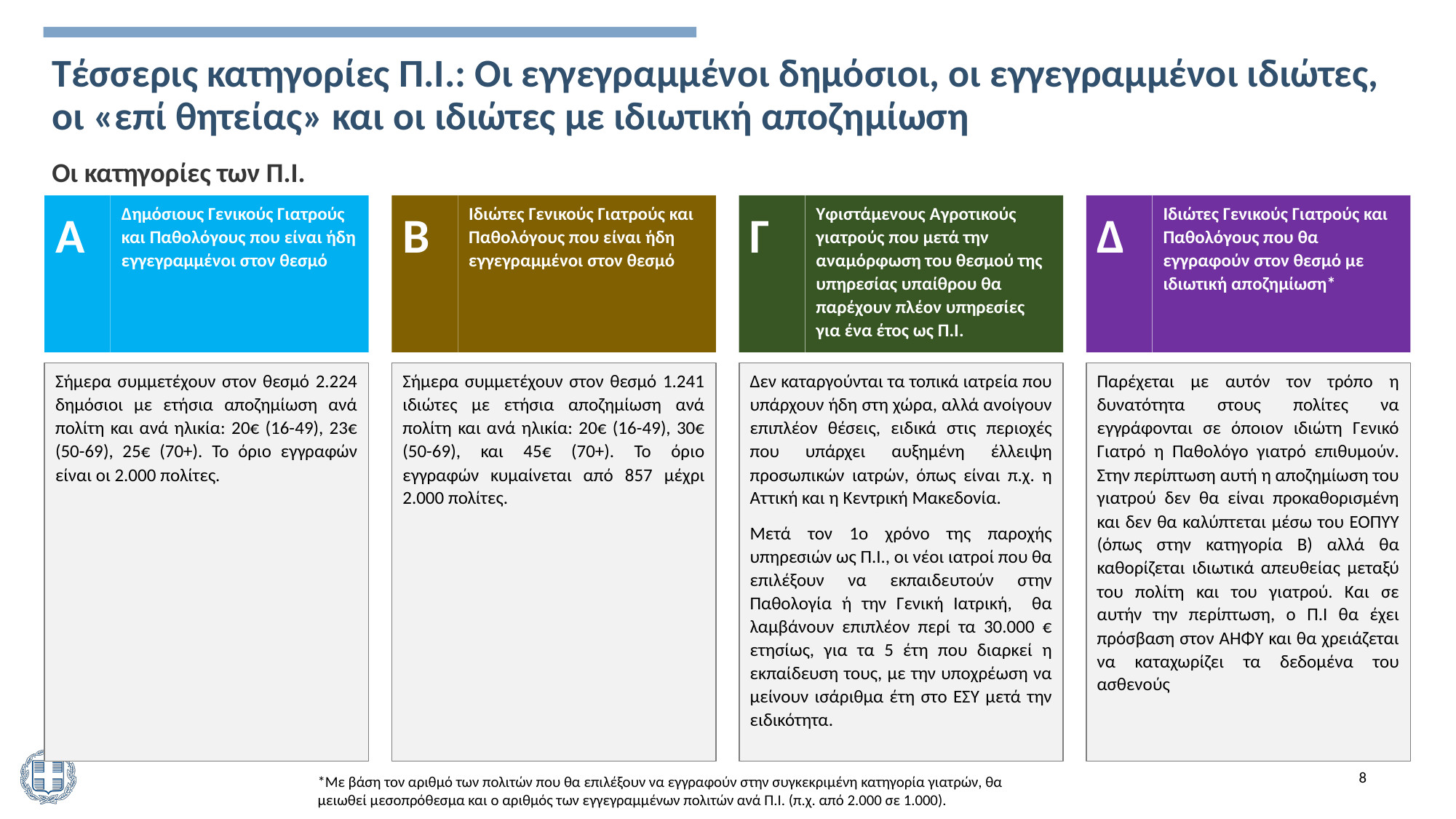

Τέσσερις κατηγορίες Π.Ι.: Οι εγγεγραμμένοι δημόσιοι, οι εγγεγραμμένοι ιδιώτες, οι «επί θητείας» και οι ιδιώτες με ιδιωτική αποζημίωση
Οι κατηγορίες των Π.Ι.
Α
Δημόσιους Γενικούς Γιατρούς και Παθολόγους που είναι ήδη εγγεγραμμένοι στον θεσμό
Β
Ιδιώτες Γενικούς Γιατρούς και Παθολόγους που είναι ήδη εγγεγραμμένοι στον θεσμό
Γ
Υφιστάμενους Αγροτικούς γιατρούς που μετά την αναμόρφωση του θεσμού της υπηρεσίας υπαίθρου θα παρέχουν πλέον υπηρεσίες για ένα έτος ως Π.Ι.
Δ
Ιδιώτες Γενικούς Γιατρούς και Παθολόγους που θα εγγραφούν στον θεσμό με ιδιωτική αποζημίωση*
Σήμερα συμμετέχουν στον θεσμό 2.224 δημόσιοι με ετήσια αποζημίωση ανά πολίτη και ανά ηλικία: 20€ (16-49), 23€ (50-69), 25€ (70+). Το όριο εγγραφών είναι οι 2.000 πολίτες.
Σήμερα συμμετέχουν στον θεσμό 1.241 ιδιώτες με ετήσια αποζημίωση ανά πολίτη και ανά ηλικία: 20€ (16-49), 30€ (50-69), και 45€ (70+). Το όριο εγγραφών κυμαίνεται από 857 μέχρι 2.000 πολίτες.
Δεν καταργούνται τα τοπικά ιατρεία που υπάρχουν ήδη στη χώρα, αλλά ανοίγουν επιπλέον θέσεις, ειδικά στις περιοχές που υπάρχει αυξημένη έλλειψη προσωπικών ιατρών, όπως είναι π.χ. η Αττική και η Κεντρική Μακεδονία.
Μετά τον 1ο χρόνο της παροχής υπηρεσιών ως Π.Ι., οι νέοι ιατροί που θα επιλέξουν να εκπαιδευτούν στην Παθολογία ή την Γενική Ιατρική,  θα λαμβάνουν επιπλέον περί τα 30.000 € ετησίως, για τα 5 έτη που διαρκεί η εκπαίδευση τους, με την υποχρέωση να μείνουν ισάριθμα έτη στο ΕΣΥ μετά την ειδικότητα.
Παρέχεται με αυτόν τον τρόπο η δυνατότητα στους πολίτες να εγγράφονται σε όποιον ιδιώτη Γενικό Γιατρό η Παθολόγο γιατρό επιθυμούν. Στην περίπτωση αυτή η αποζημίωση του γιατρού δεν θα είναι προκαθορισμένη και δεν θα καλύπτεται μέσω του ΕΟΠΥΥ (όπως στην κατηγορία Β) αλλά θα καθορίζεται ιδιωτικά απευθείας μεταξύ του πολίτη και του γιατρού. Και σε αυτήν την περίπτωση, ο Π.Ι θα έχει πρόσβαση στον ΑΗΦΥ και θα χρειάζεται να καταχωρίζει τα δεδομένα του ασθενούς
8
*Με βάση τον αριθμό των πολιτών που θα επιλέξουν να εγγραφούν στην συγκεκριμένη κατηγορία γιατρών, θα μειωθεί μεσοπρόθεσμα και ο αριθμός των εγγεγραμμένων πολιτών ανά Π.Ι. (π.χ. από 2.000 σε 1.000).